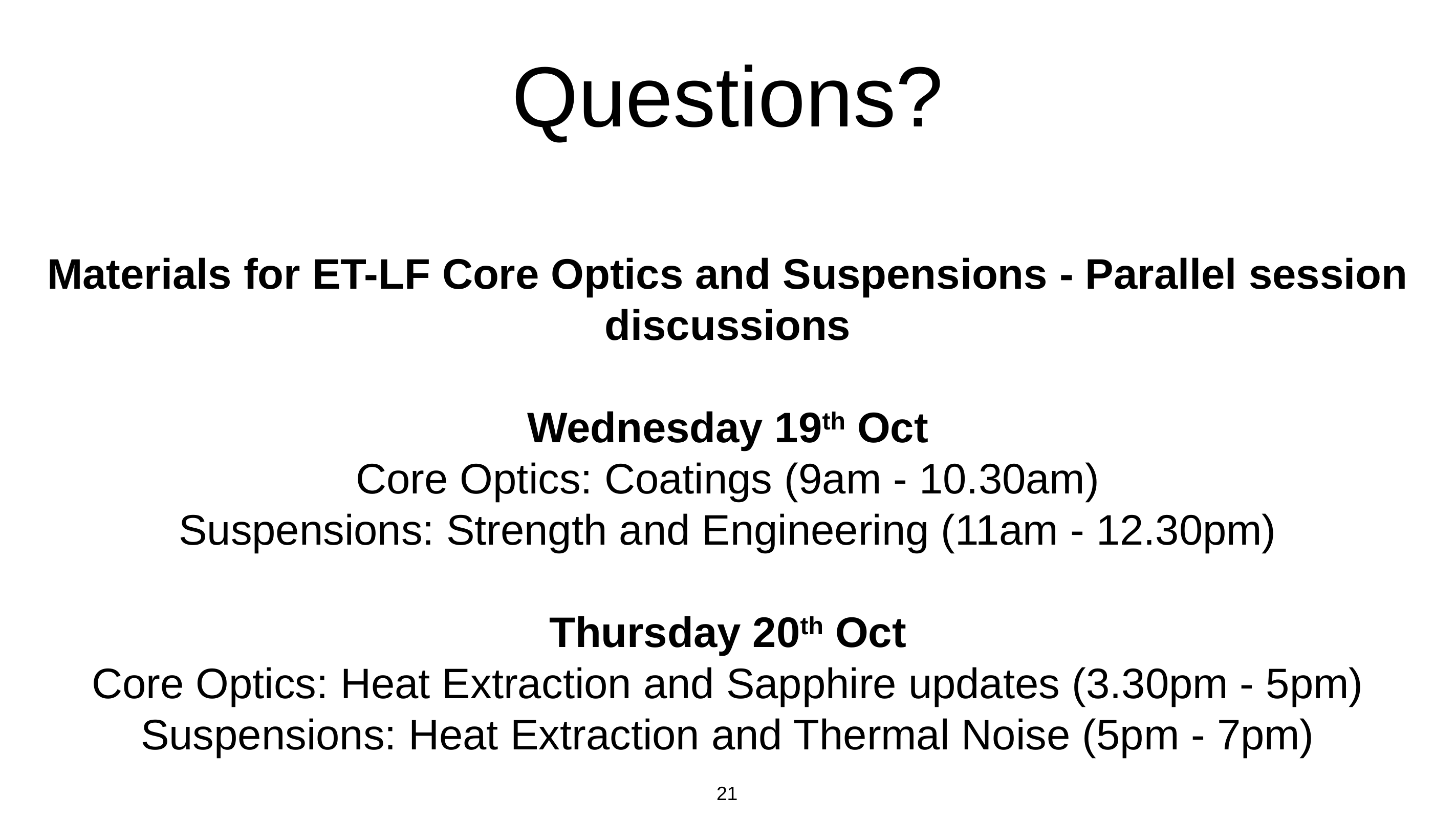

# Questions? Materials for ET-LF Core Optics and Suspensions - Parallel session discussions Wednesday 19th Oct Core Optics: Coatings (9am - 10.30am) Suspensions: Strength and Engineering (11am - 12.30pm) Thursday 20th Oct Core Optics: Heat Extraction and Sapphire updates (3.30pm - 5pm) Suspensions: Heat Extraction and Thermal Noise (5pm - 7pm)
21